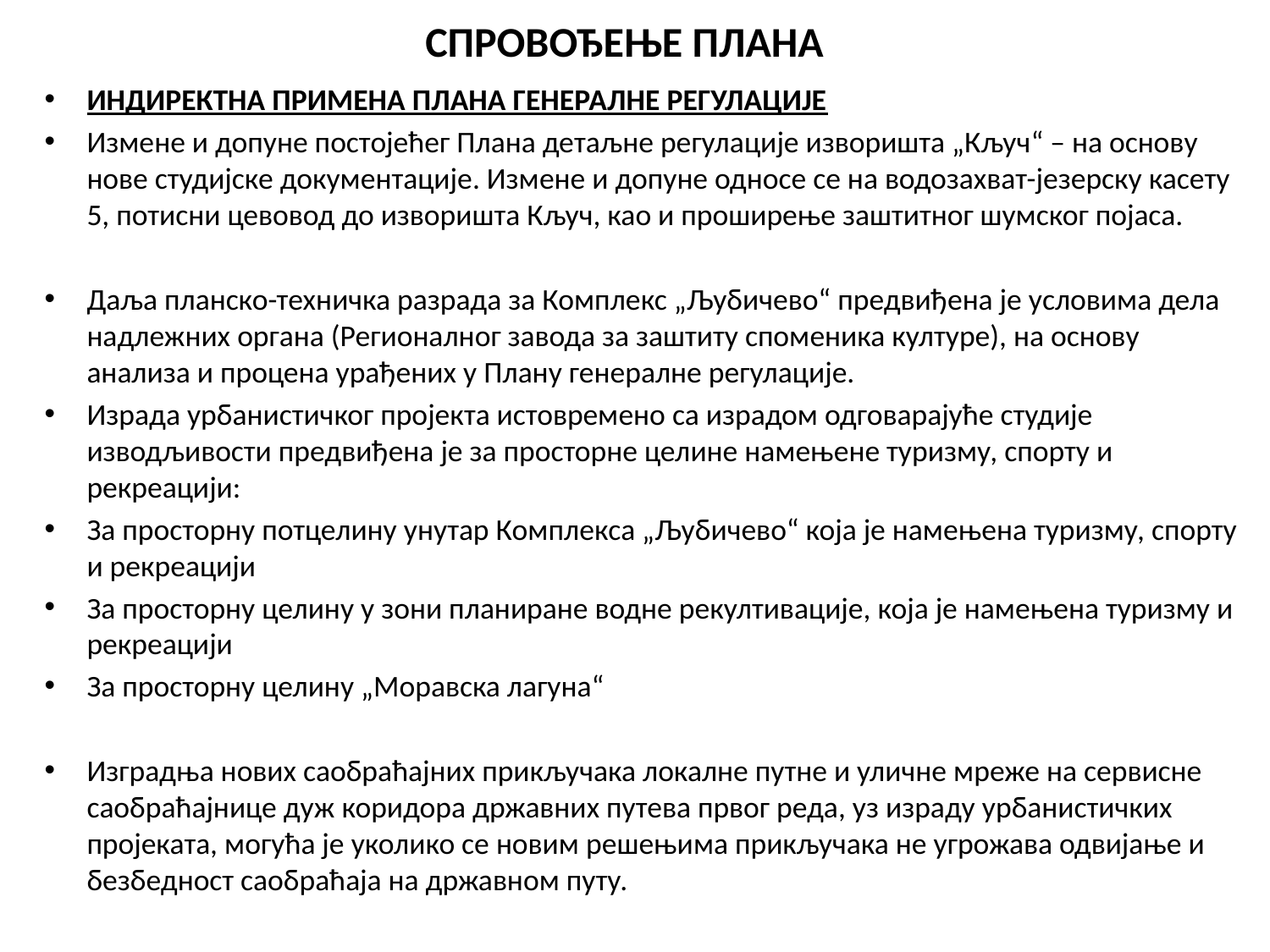

# СПРОВОЂЕЊЕ ПЛАНА
ИНДИРЕКТНА ПРИМЕНА ПЛАНА ГЕНЕРАЛНЕ РЕГУЛАЦИЈЕ
Измене и допуне постојећег Плана детаљне регулације изворишта „Кључ“ – на основу нове студијске документације. Измене и допуне односе се на водозахват-језерску касету 5, потисни цевовод до изворишта Кључ, као и проширење заштитног шумског појаса.

Даља планско-техничка разрада за Комплекс „Љубичево“ предвиђена је условима дела надлежних органа (Регионалног завода за заштиту споменика културе), на основу анализа и процена урађених у Плану генералне регулације.
Израда урбанистичког пројекта истовремено са израдом одговарајуће студије изводљивости предвиђена је за просторне целине намењене туризму, спорту и рекреацији:
За просторну потцелину унутар Комплекса „Љубичево“ која је намењена туризму, спорту и рекреацији
За просторну целину у зони планиране водне рекултивације, која је намењена туризму и рекреацији
За просторну целину „Моравска лагуна“

Изградња нових саобраћајних прикључака локалне путне и уличне мреже на сервисне саобраћајнице дуж коридора државних путева првог реда, уз израду урбанистичких пројеката, могућа је уколико се новим решењима прикључака не угрожава одвијање и безбедност саобраћаја на државном путу.